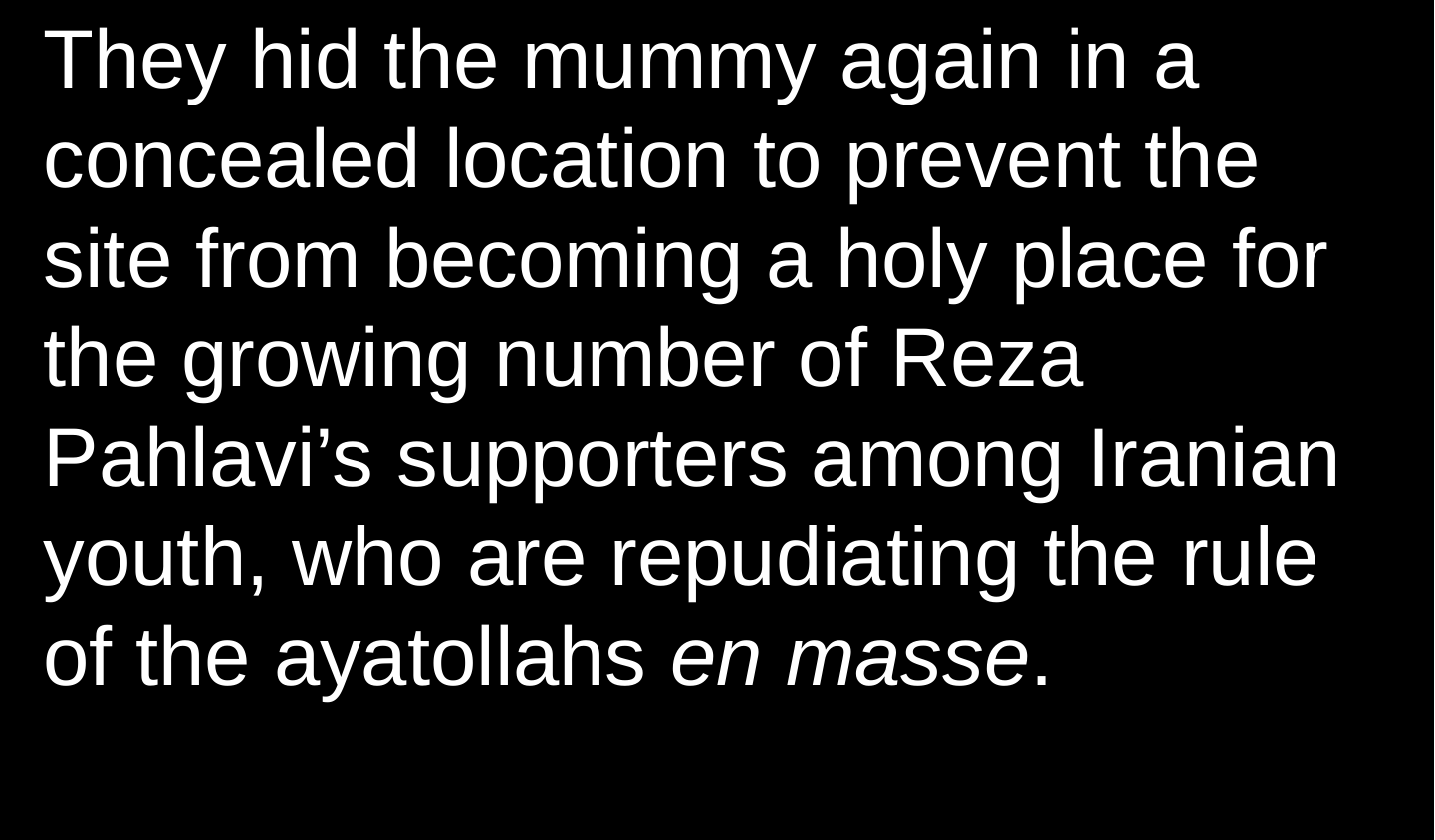

They hid the mummy again in a concealed location to prevent the site from becoming a holy place for the growing number of Reza Pahlavi’s supporters among Iranian youth, who are repudiating the rule of the ayatollahs en masse.